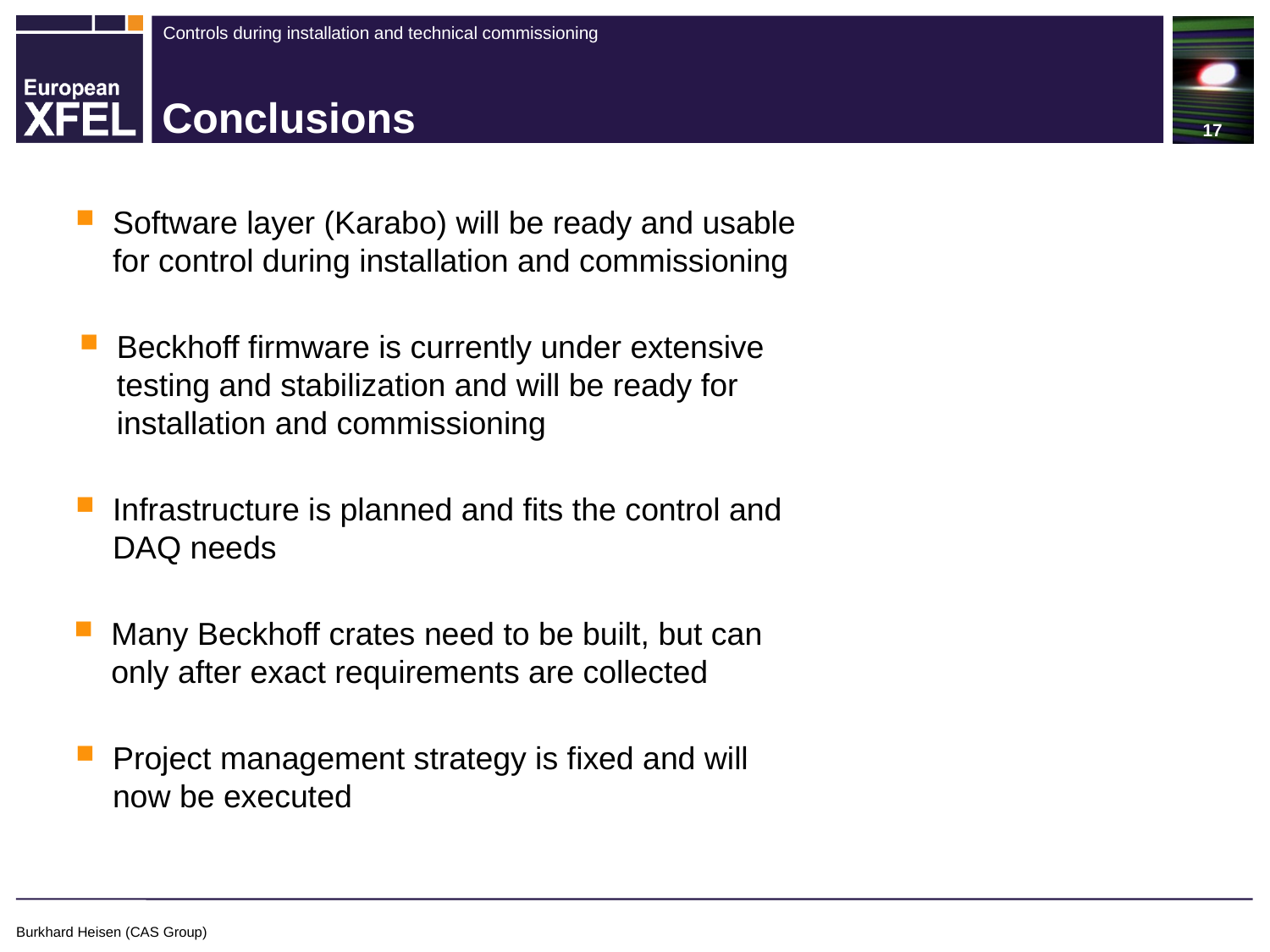

17
# Conclusions
Software layer (Karabo) will be ready and usable for control during installation and commissioning
Beckhoff firmware is currently under extensive testing and stabilization and will be ready for installation and commissioning
Infrastructure is planned and fits the control and DAQ needs
Many Beckhoff crates need to be built, but can only after exact requirements are collected
Project management strategy is fixed and will now be executed
Burkhard Heisen (CAS Group)